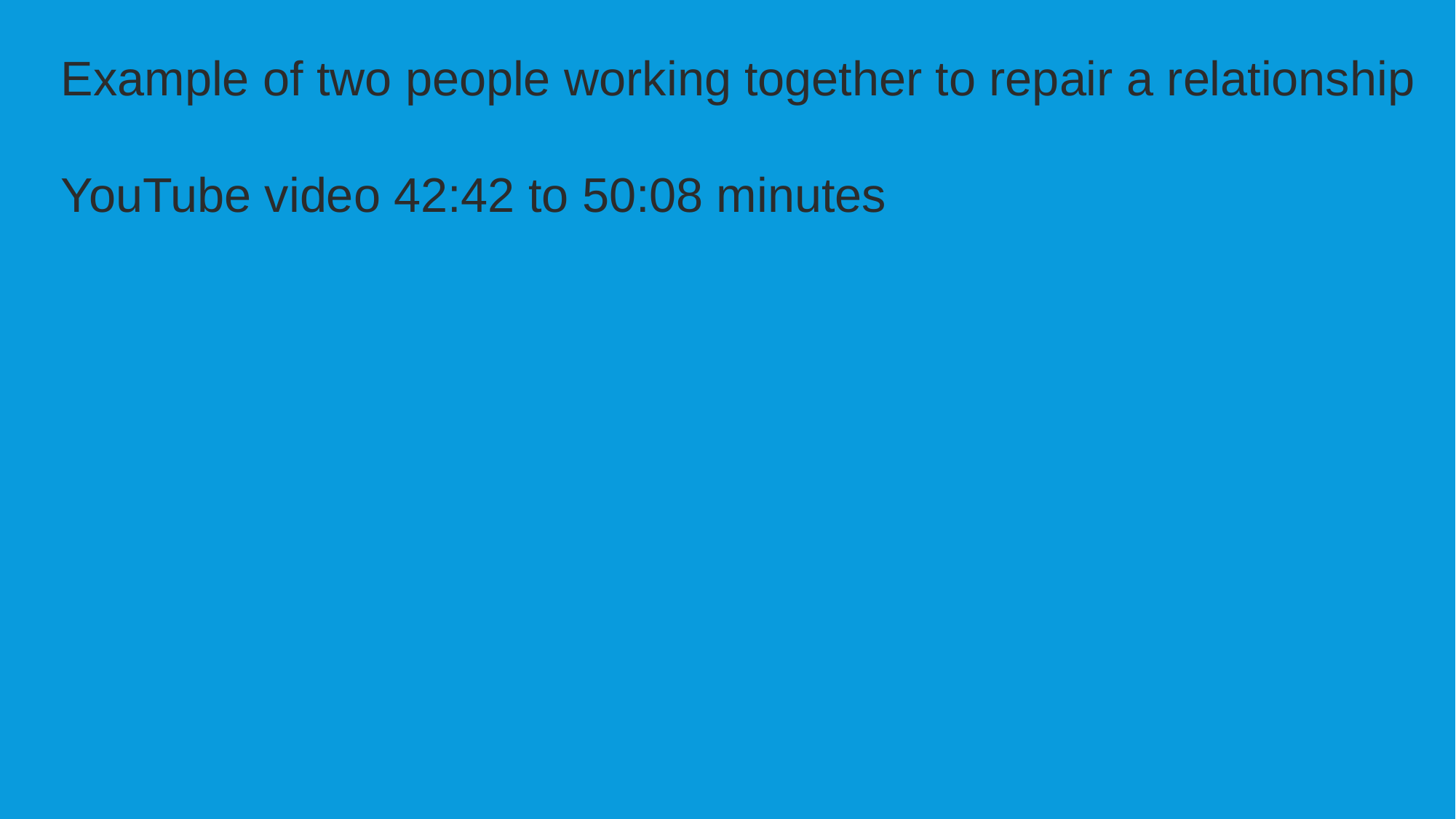

Example of two people working together to repair a relationship

YouTube video 42:42 to 50:08 minutes